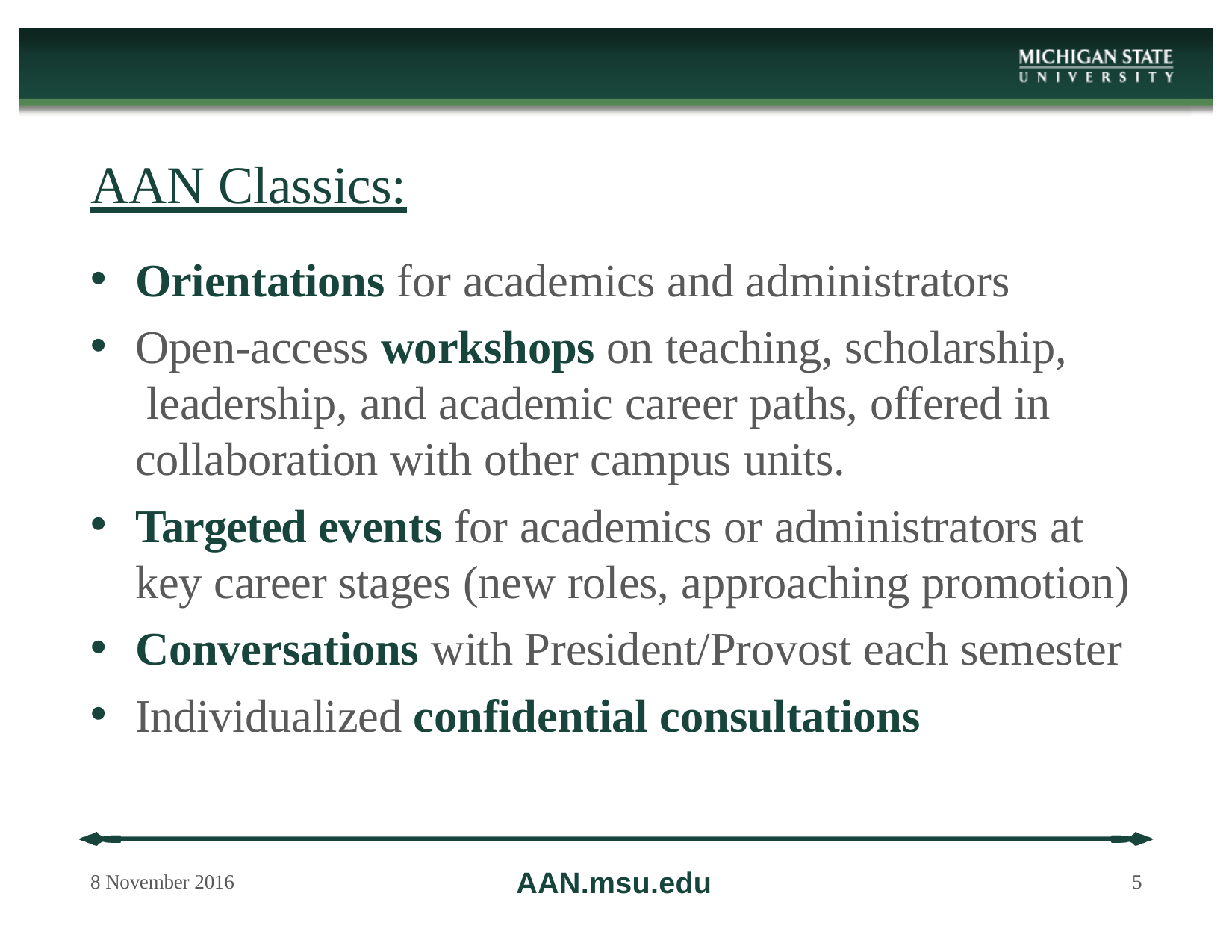

# AAN Classics:
Orientations for academics and administrators
Open-access workshops on teaching, scholarship,  leadership, and academic career paths, offered in  collaboration with other campus units.
Targeted events for academics or administrators at  key career stages (new roles, approaching promotion)
Conversations with President/Provost each semester
Individualized confidential consultations
AAN.msu.edu
8 November 2016
5